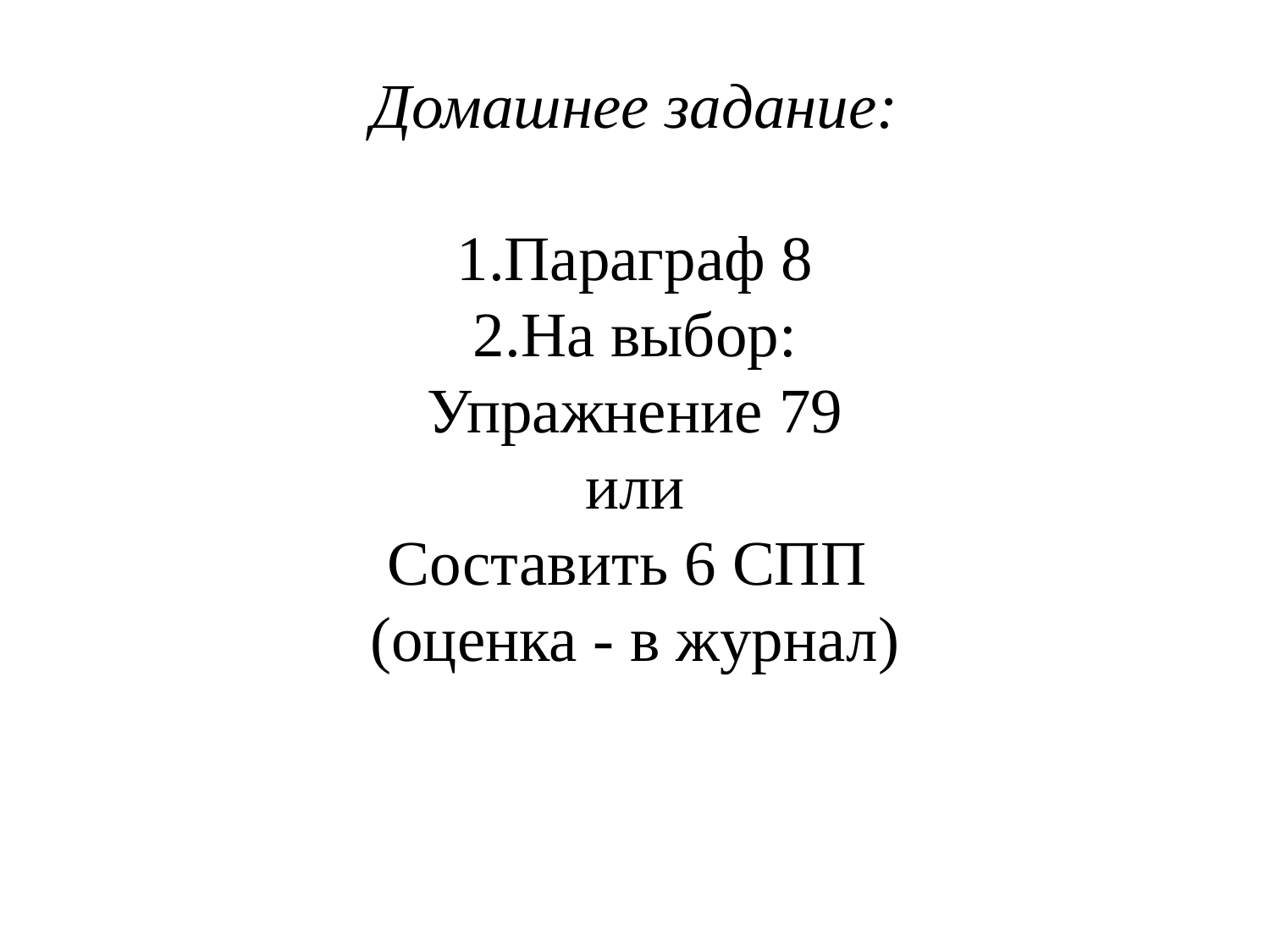

# Домашнее задание: 1.Параграф 8 2.На выбор: Упражнение 79 или Составить 6 СПП (оценка - в журнал)